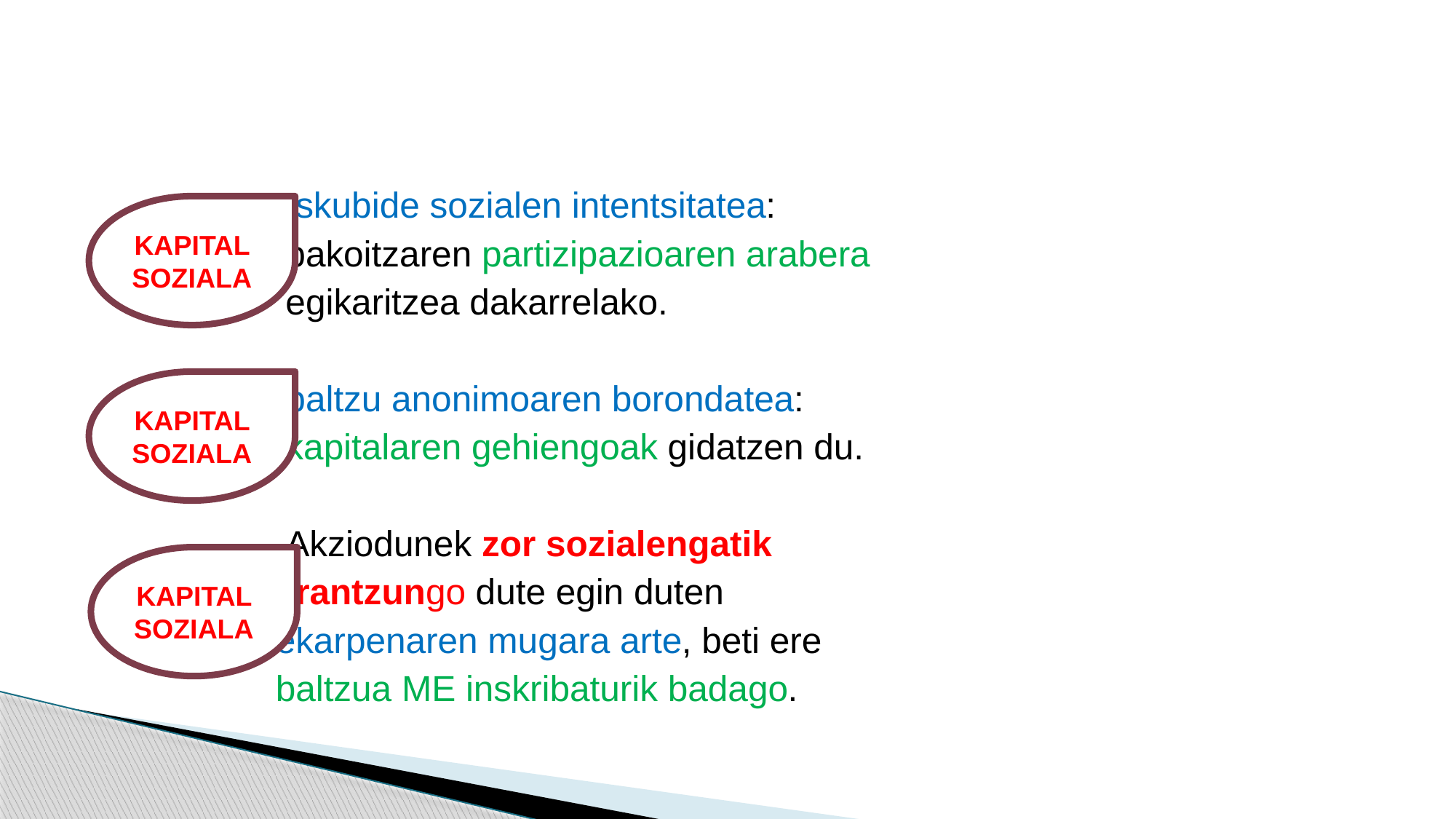

#
                  eskubide sozialen intentsitatea:
                   bakoitzaren partizipazioaren arabera
                   egikaritzea dakarrelako.

                   baltzu anonimoaren borondatea:
                   kapitalaren gehiengoak gidatzen du.

                   Akziodunek zor sozialengatik
                  erantzungo dute egin duten
                  ekarpenaren mugara arte, beti ere
                  baltzua ME inskribaturik badago.
KAPITAL SOZIALA
KAPITAL SOZIALA
KAPITAL SOZIALA